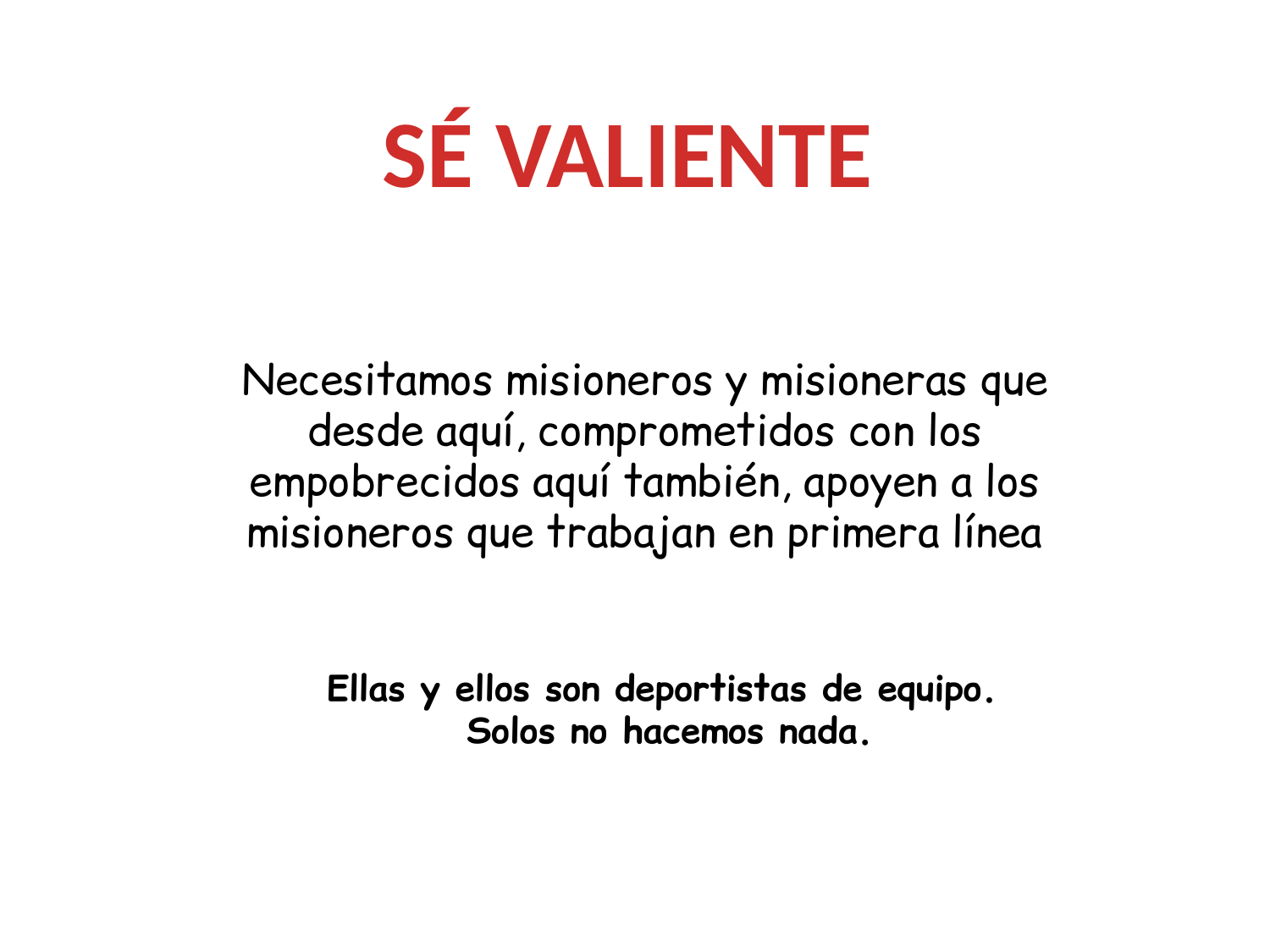

SÉ VALIENTE
Necesitamos misioneros y misioneras que desde aquí, comprometidos con los empobrecidos aquí también, apoyen a los misioneros que trabajan en primera línea

Ellas y ellos son deportistas de equipo.
Solos no hacemos nada.